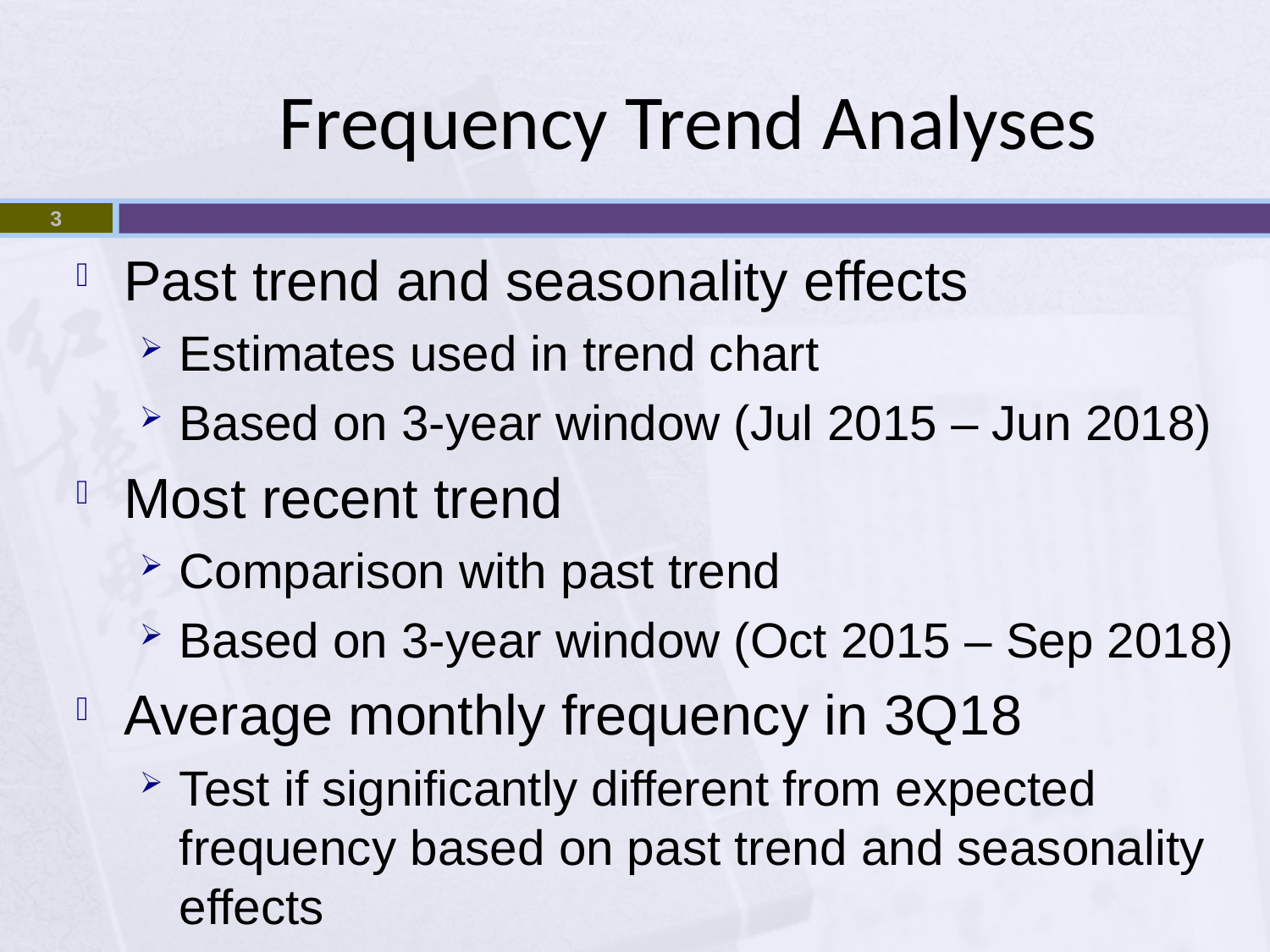

# Frequency Trend Analyses
3
Past trend and seasonality effects
Estimates used in trend chart
Based on 3-year window (Jul 2015 – Jun 2018)
Most recent trend
Comparison with past trend
Based on 3-year window (Oct 2015 – Sep 2018)
Average monthly frequency in 3Q18
Test if significantly different from expected frequency based on past trend and seasonality effects